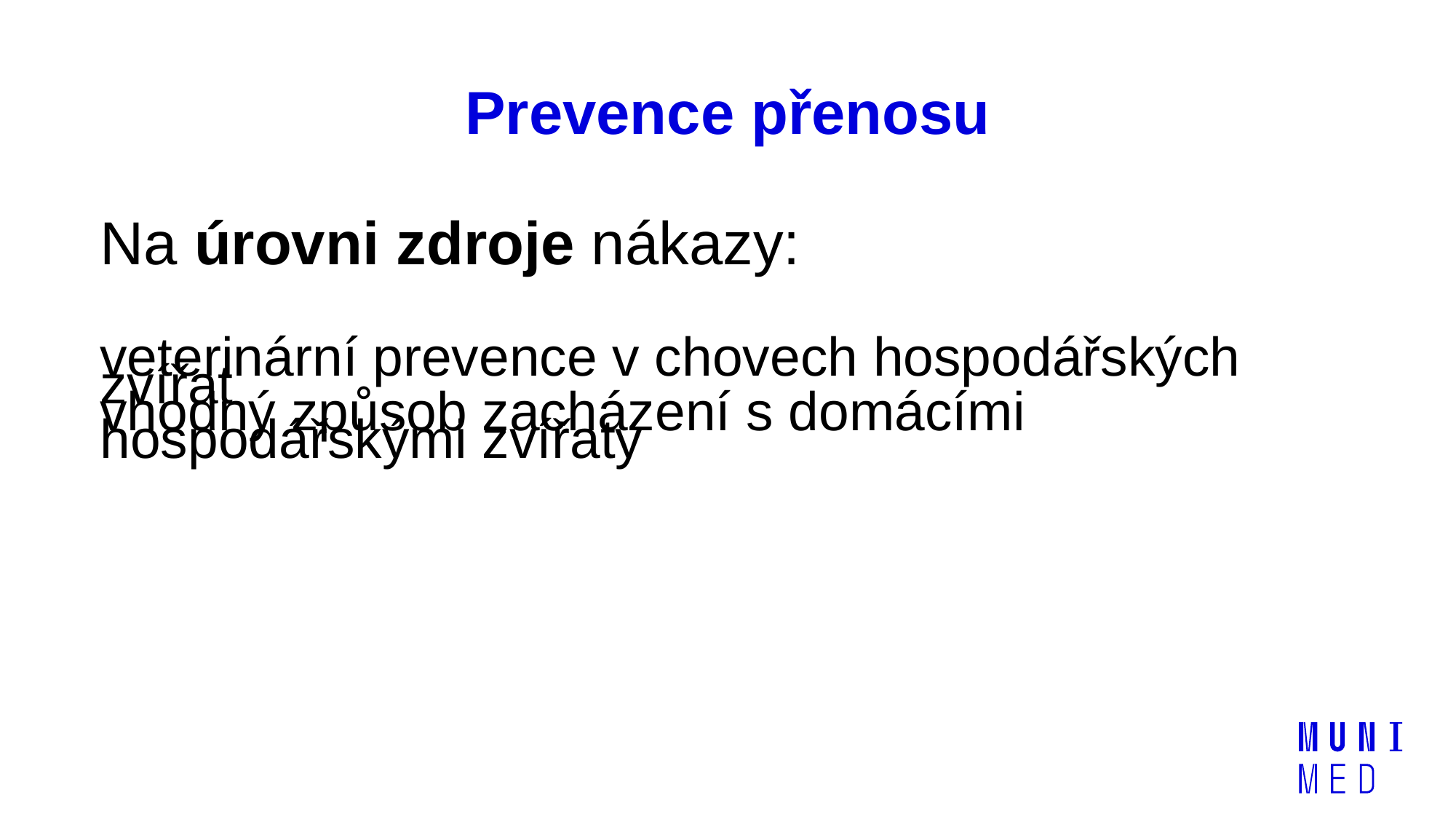

# Prevence přenosu
Na úrovni zdroje nákazy:

veterinární prevence v chovech hospodářských zvířat
vhodný způsob zacházení s domácími hospodářskými zvířaty